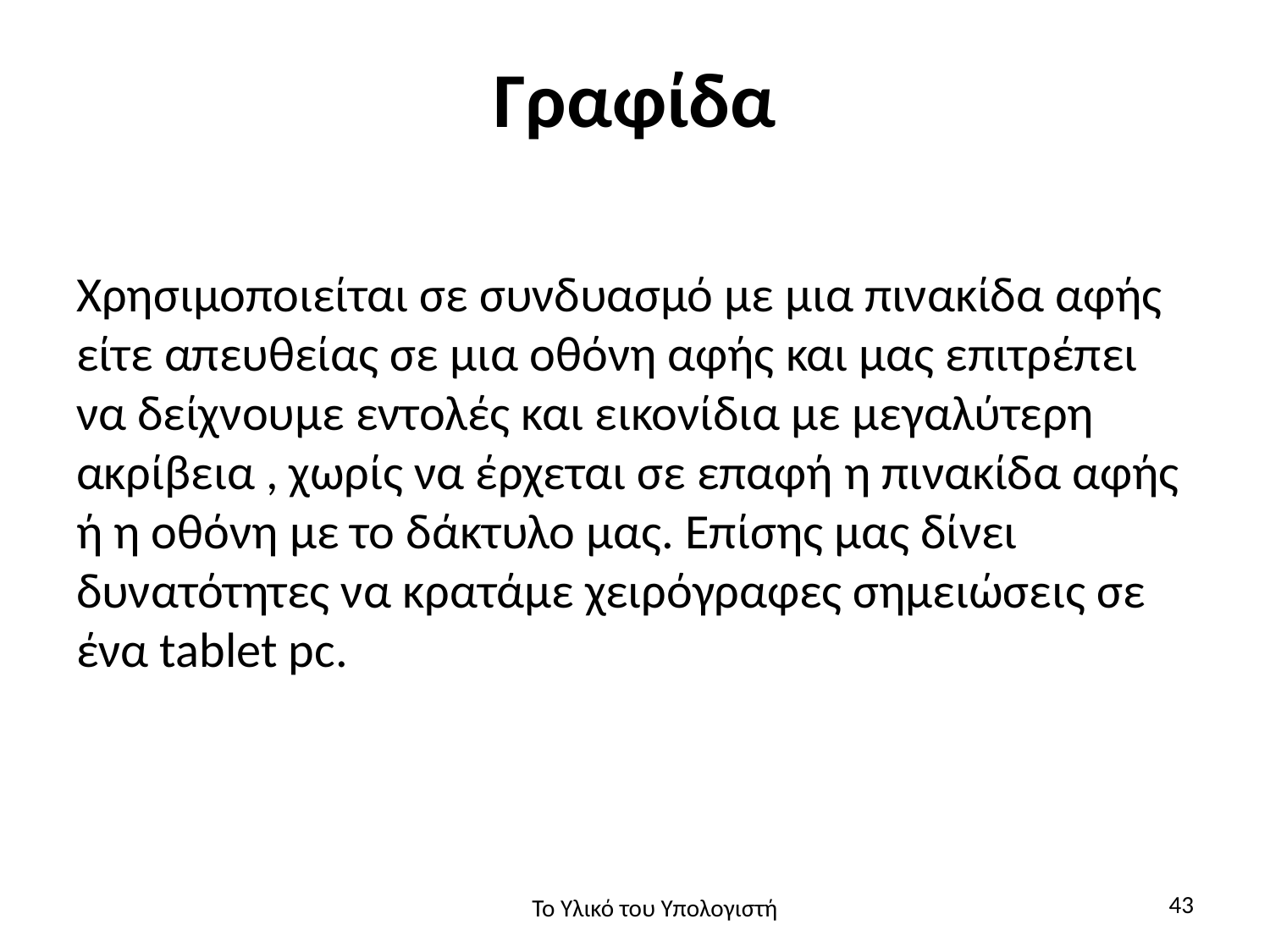

# Γραφίδα
Χρησιμοποιείται σε συνδυασμό με μια πινακίδα αφής είτε απευθείας σε μια οθόνη αφής και μας επιτρέπει να δείχνουμε εντολές και εικονίδια με μεγαλύτερη ακρίβεια , χωρίς να έρχεται σε επαφή η πινακίδα αφής ή η οθόνη με το δάκτυλο μας. Επίσης μας δίνει δυνατότητες να κρατάμε χειρόγραφες σημειώσεις σε ένα tablet pc.
43
Το Υλικό του Υπολογιστή